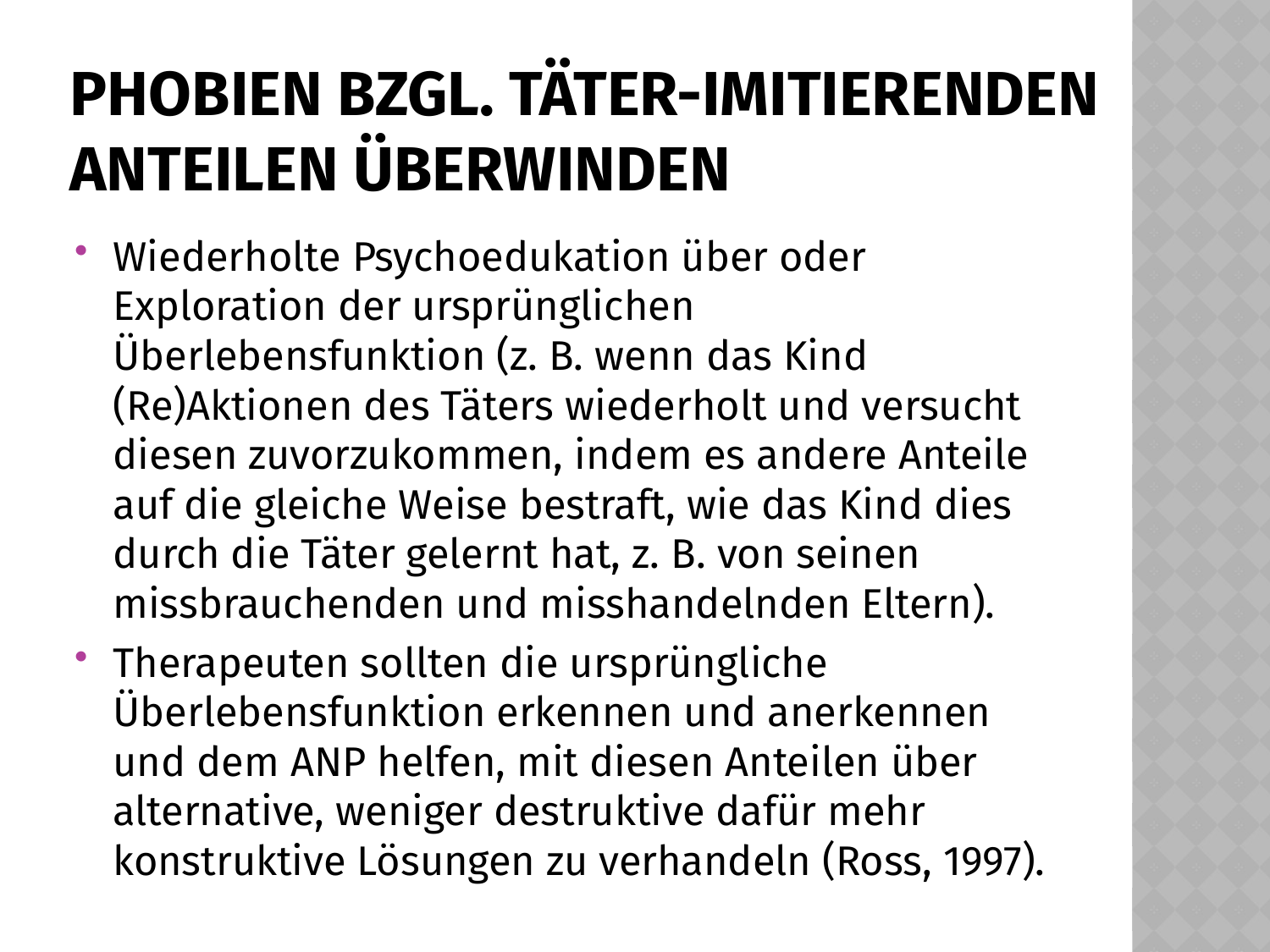

# Phobien bzgl. Täter-Imitierenden Anteilen Überwinden
Wiederholte Psychoedukation über oder Exploration der ursprünglichen Überlebensfunktion (z. B. wenn das Kind (Re)Aktionen des Täters wiederholt und versucht diesen zuvorzukommen, indem es andere Anteile auf die gleiche Weise bestraft, wie das Kind dies durch die Täter gelernt hat, z. B. von seinen missbrauchenden und misshandelnden Eltern).
Therapeuten sollten die ursprüngliche Überlebensfunktion erkennen und anerkennen und dem ANP helfen, mit diesen Anteilen über alternative, weniger destruktive dafür mehr konstruktive Lösungen zu verhandeln (Ross, 1997).